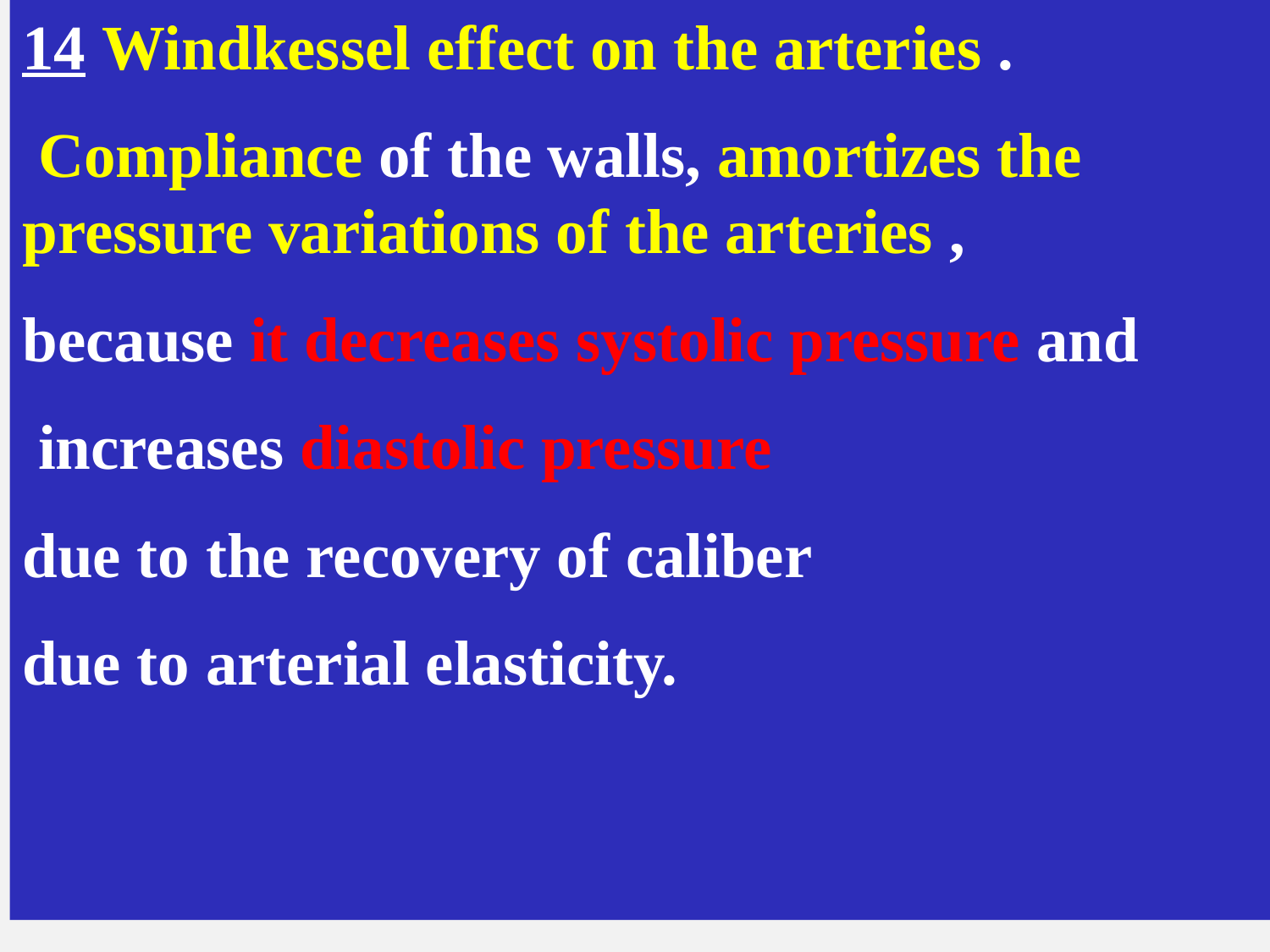

14 Windkessel effect on the arteries .
 Compliance​ of the walls, amortizes the pressure variations of the arteries ,
because it decreases systolic pressure and
 increases diastolic pressure
due to the recovery of caliber
due to arterial elasticity.